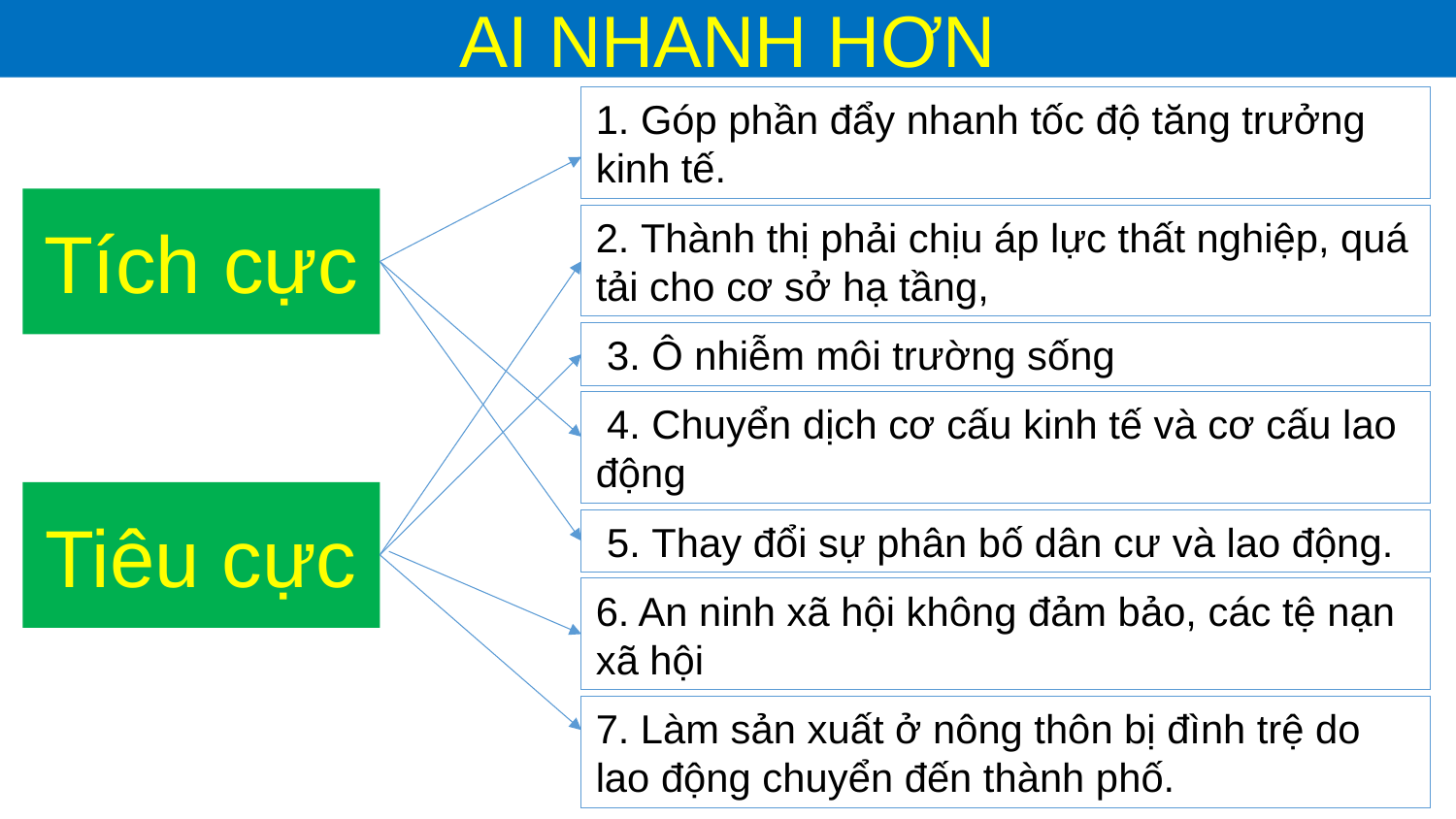

AI NHANH HƠN
1. Góp phần đẩy nhanh tốc độ tăng trưởng kinh tế.
Tích cực
2. Thành thị phải chịu áp lực thất nghiệp, quá tải cho cơ sở hạ tầng,
 3. Ô nhiễm môi trường sống
 4. Chuyển dịch cơ cấu kinh tế và cơ cấu lao động
Tiêu cực
 5. Thay đổi sự phân bố dân cư và lao động.
6. An ninh xã hội không đảm bảo, các tệ nạn xã hội
7. Làm sản xuất ở nông thôn bị đình trệ do lao động chuyển đến thành phố.